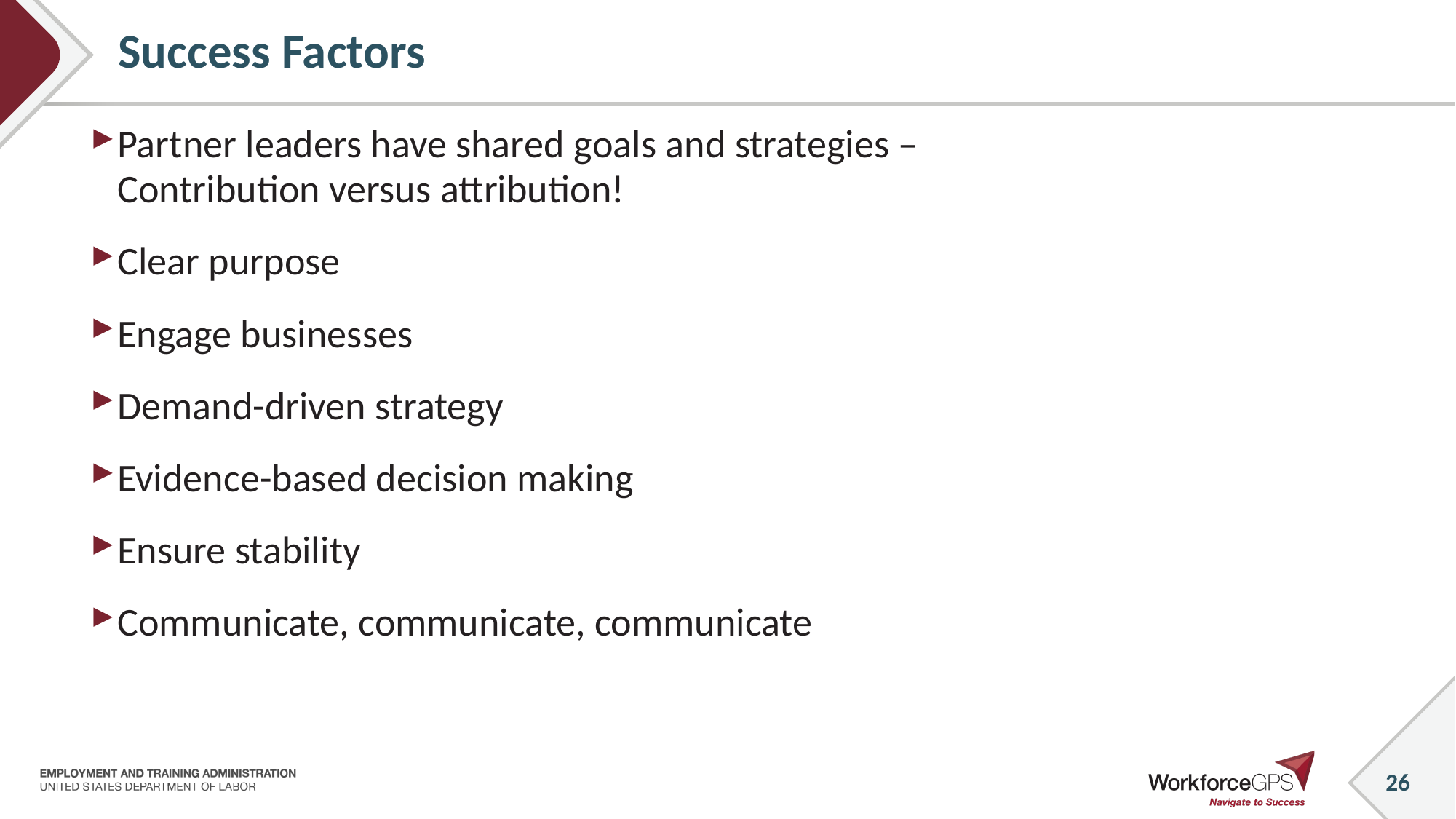

# Success Factors
Partner leaders have shared goals and strategies – Contribution versus attribution!
Clear purpose
Engage businesses
Demand-driven strategy
Evidence-based decision making
Ensure stability
Communicate, communicate, communicate

26